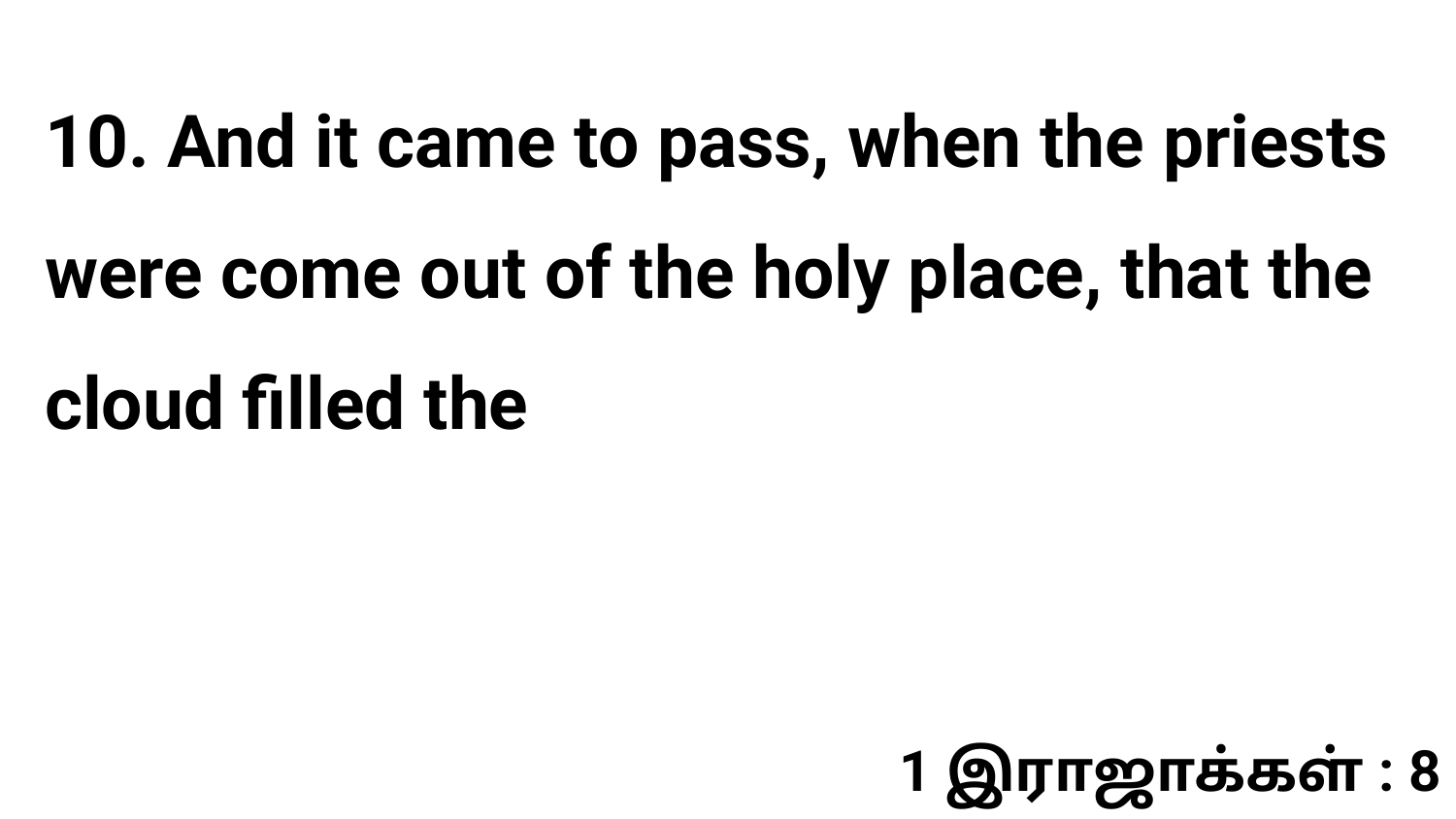

10. And it came to pass, when the priests were come out of the holy place, that the cloud filled the
1 இராஜாக்கள் : 8